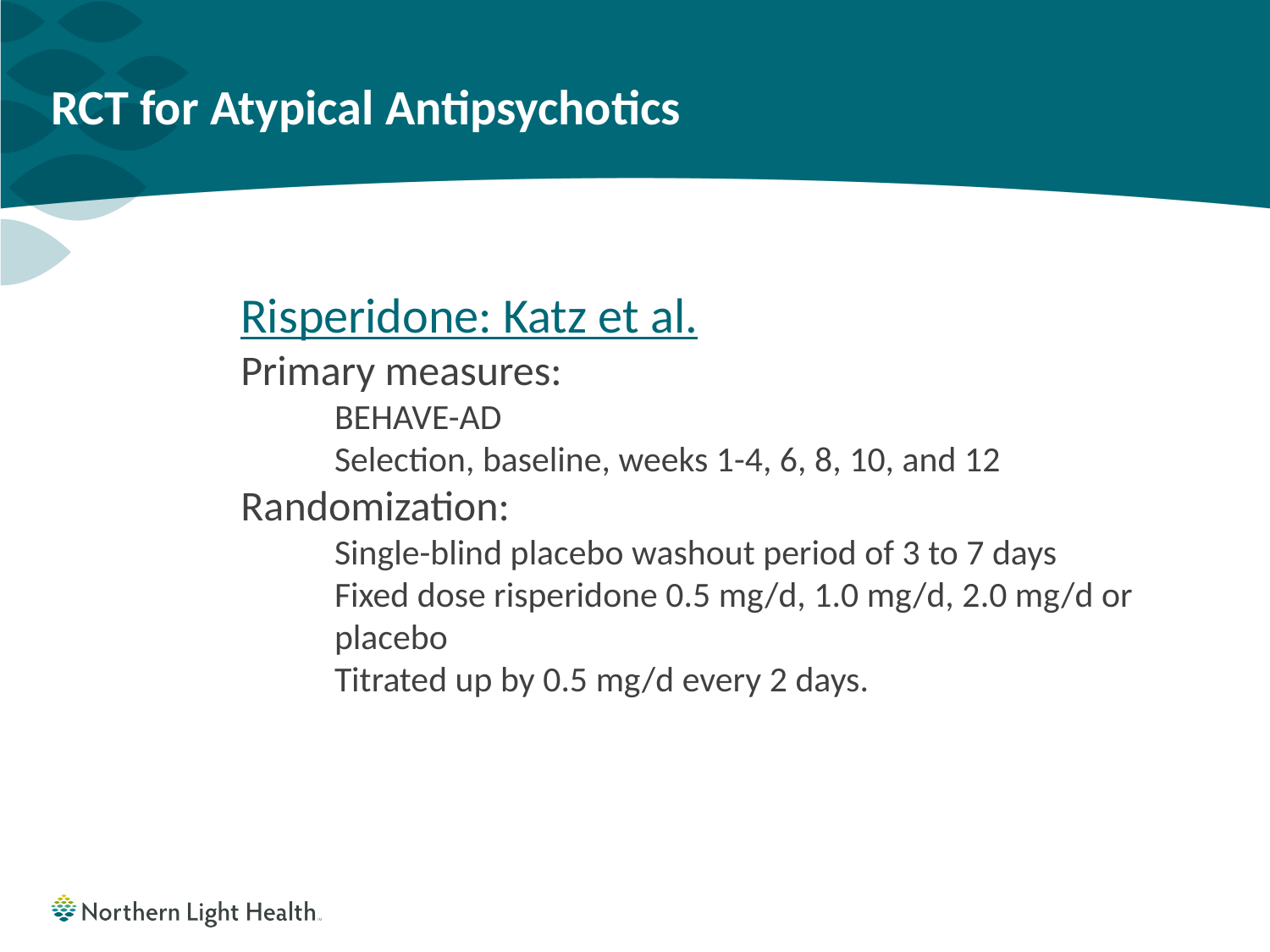

# RCT for Atypical Antipsychotics
Risperidone: Katz et al.
Primary measures:
BEHAVE-AD
Selection, baseline, weeks 1-4, 6, 8, 10, and 12
Randomization:
Single-blind placebo washout period of 3 to 7 days
Fixed dose risperidone 0.5 mg/d, 1.0 mg/d, 2.0 mg/d or placebo
Titrated up by 0.5 mg/d every 2 days.